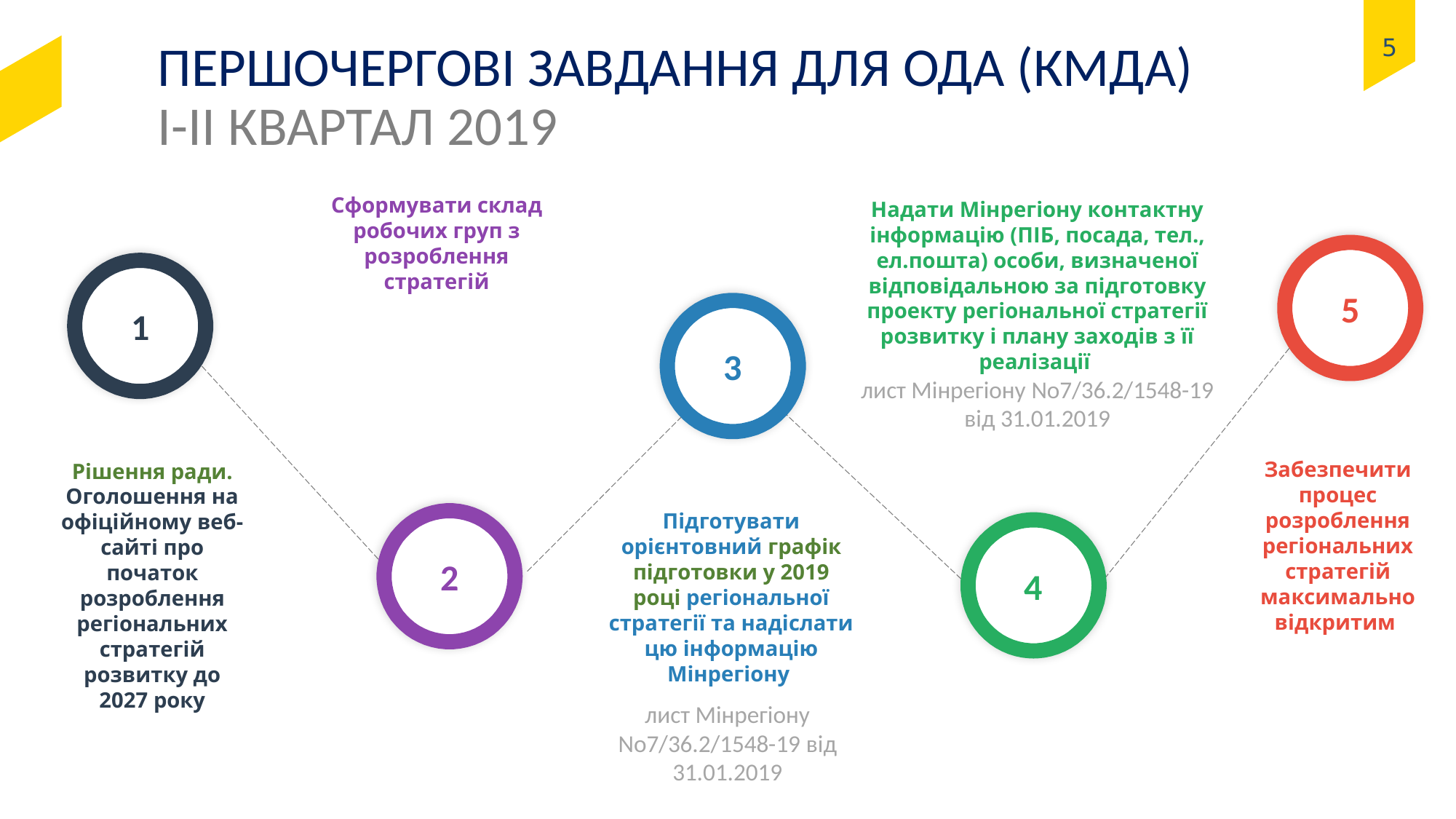

ПЕРШОЧЕРГОВІ ЗАВДАННЯ ДЛЯ ОДА (КМДА)
І-ІІ КВАРТАЛ 2019
5

Сформувати склад робочих груп з розроблення стратегій
Надати Мінрегіону контактну інформацію (ПІБ, посада, тел., ел.пошта) особи, визначеної відповідальною за підготовку проекту регіональної стратегії розвитку і плану заходів з її реалізації
лист Мінрегіону No7/36.2/1548-19 від 31.01.2019
5
1

3
Забезпечити процес розроблення регіональних стратегій максимально відкритим
Рішення ради.
Оголошення на офіційному веб-сайті про початок розроблення регіональних стратегій розвитку до 2027 року

Підготувати орієнтовний графік підготовки у 2019 році регіональної стратегії та надіслати цю інформацію Мінрегіону
2
4
лист Мінрегіону No7/36.2/1548-19 від 31.01.2019